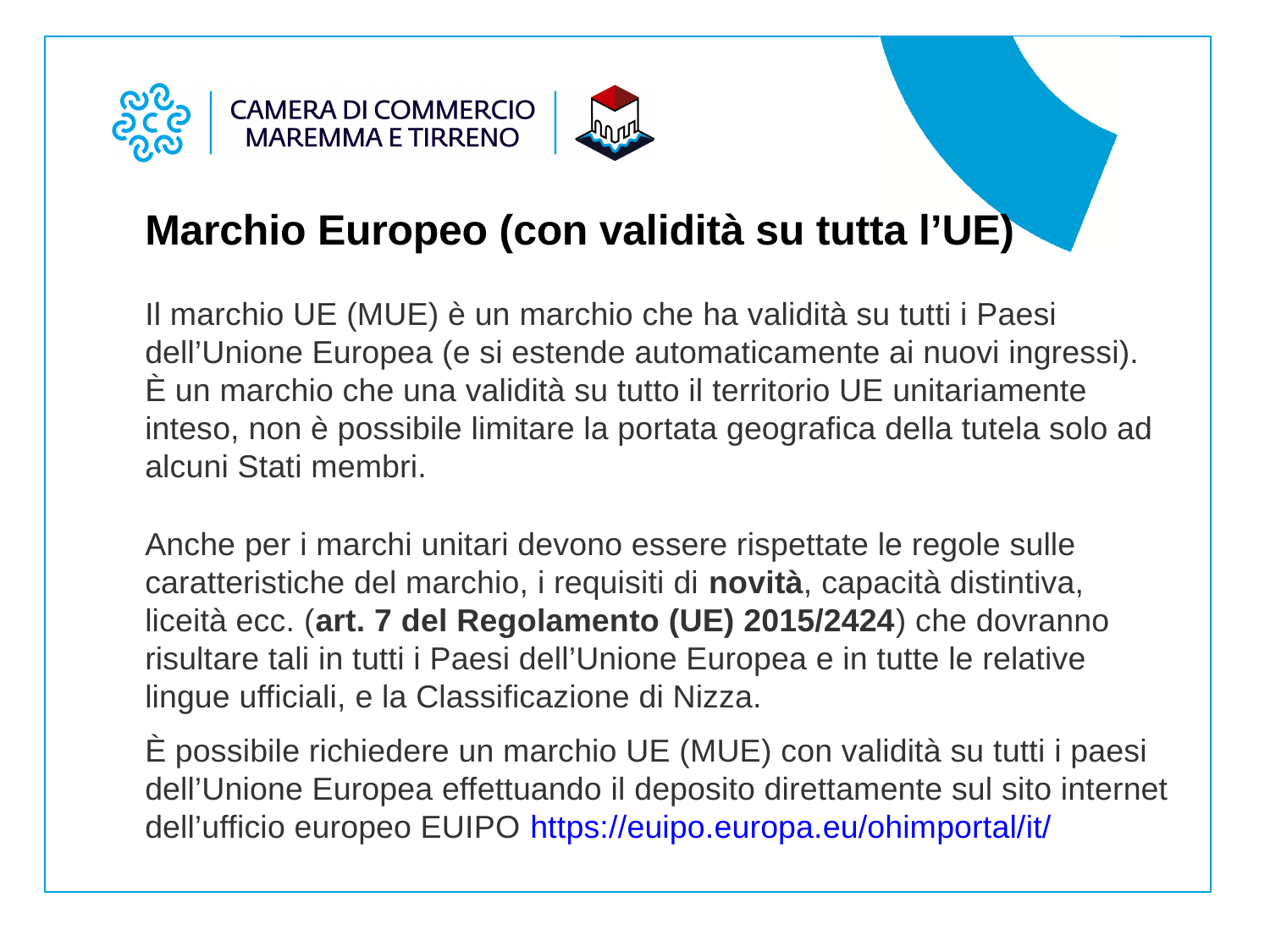

Marchio Europeo (con validità su tutta l’UE)
Il marchio UE (MUE) è un marchio che ha validità su tutti i Paesi dell’Unione Europea (e si estende automaticamente ai nuovi ingressi). È un marchio che una validità su tutto il territorio UE unitariamente inteso, non è possibile limitare la portata geografica della tutela solo ad alcuni Stati membri.
Anche per i marchi unitari devono essere rispettate le regole sulle caratteristiche del marchio, i requisiti di novità, capacità distintiva, liceità ecc. (art. 7 del Regolamento (UE) 2015/2424) che dovranno risultare tali in tutti i Paesi dell’Unione Europea e in tutte le relative lingue ufficiali, e la Classificazione di Nizza.
È possibile richiedere un marchio UE (MUE) con validità su tutti i paesi dell’Unione Europea effettuando il deposito direttamente sul sito internet dell’ufficio europeo EUIPO https://euipo.europa.eu/ohimportal/it/